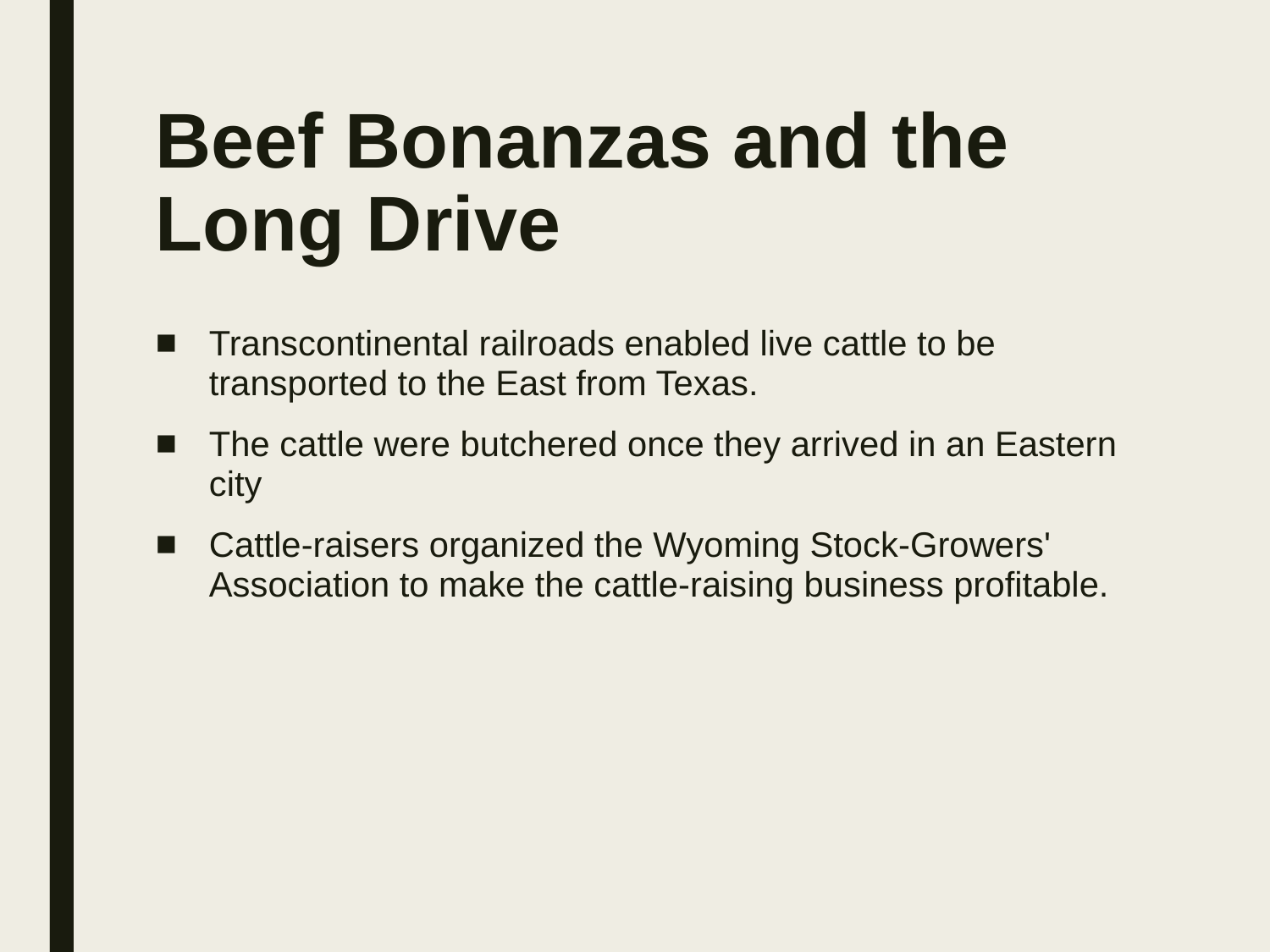

# Beef Bonanzas and the Long Drive
Transcontinental railroads enabled live cattle to be transported to the East from Texas.
The cattle were butchered once they arrived in an Eastern city
Cattle-raisers organized the Wyoming Stock-Growers' Association to make the cattle-raising business profitable.